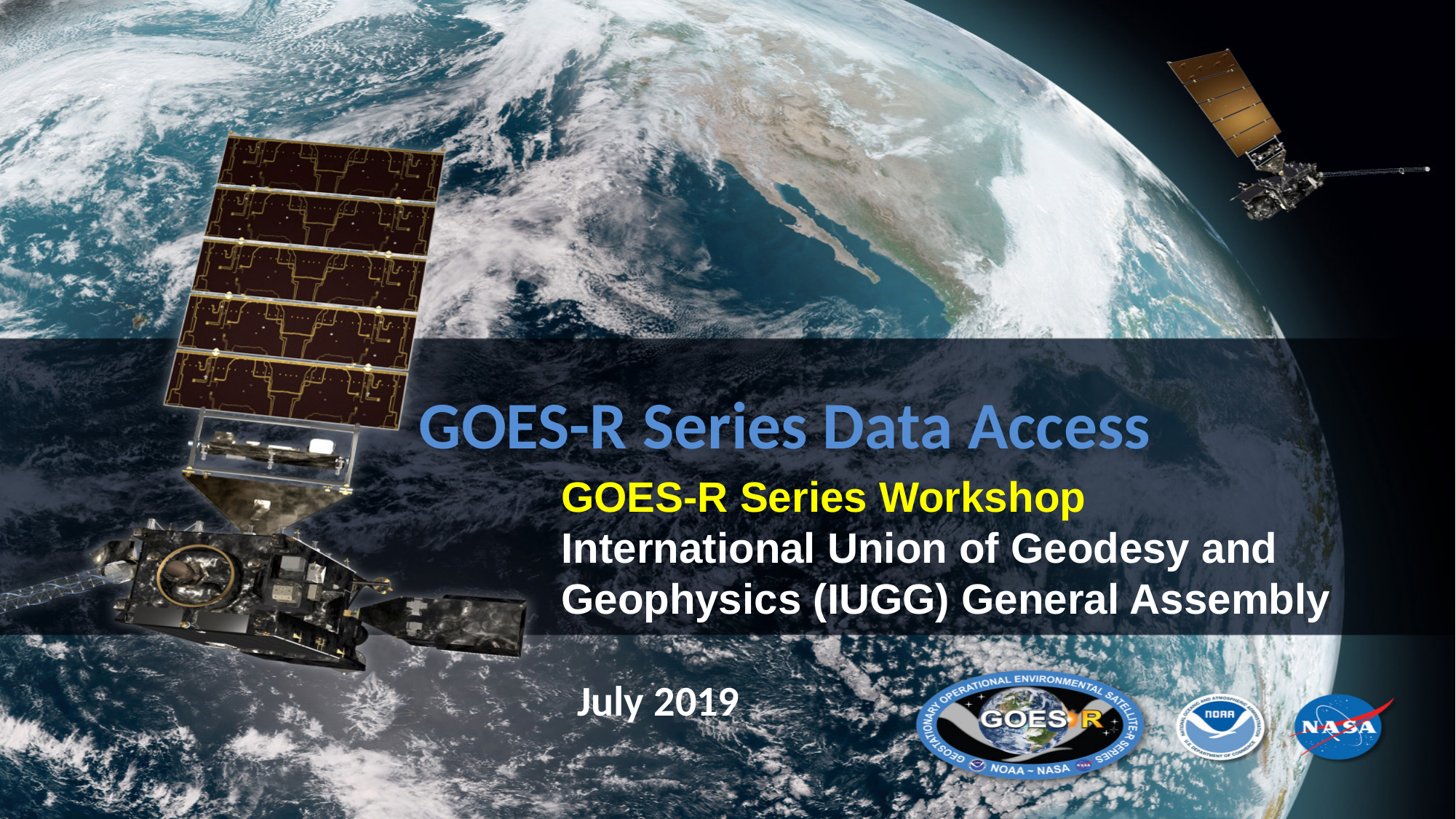

GOES-R Series Data Access
GOES-R Series Workshop
International Union of Geodesy and Geophysics (IUGG) General Assembly
July 2019